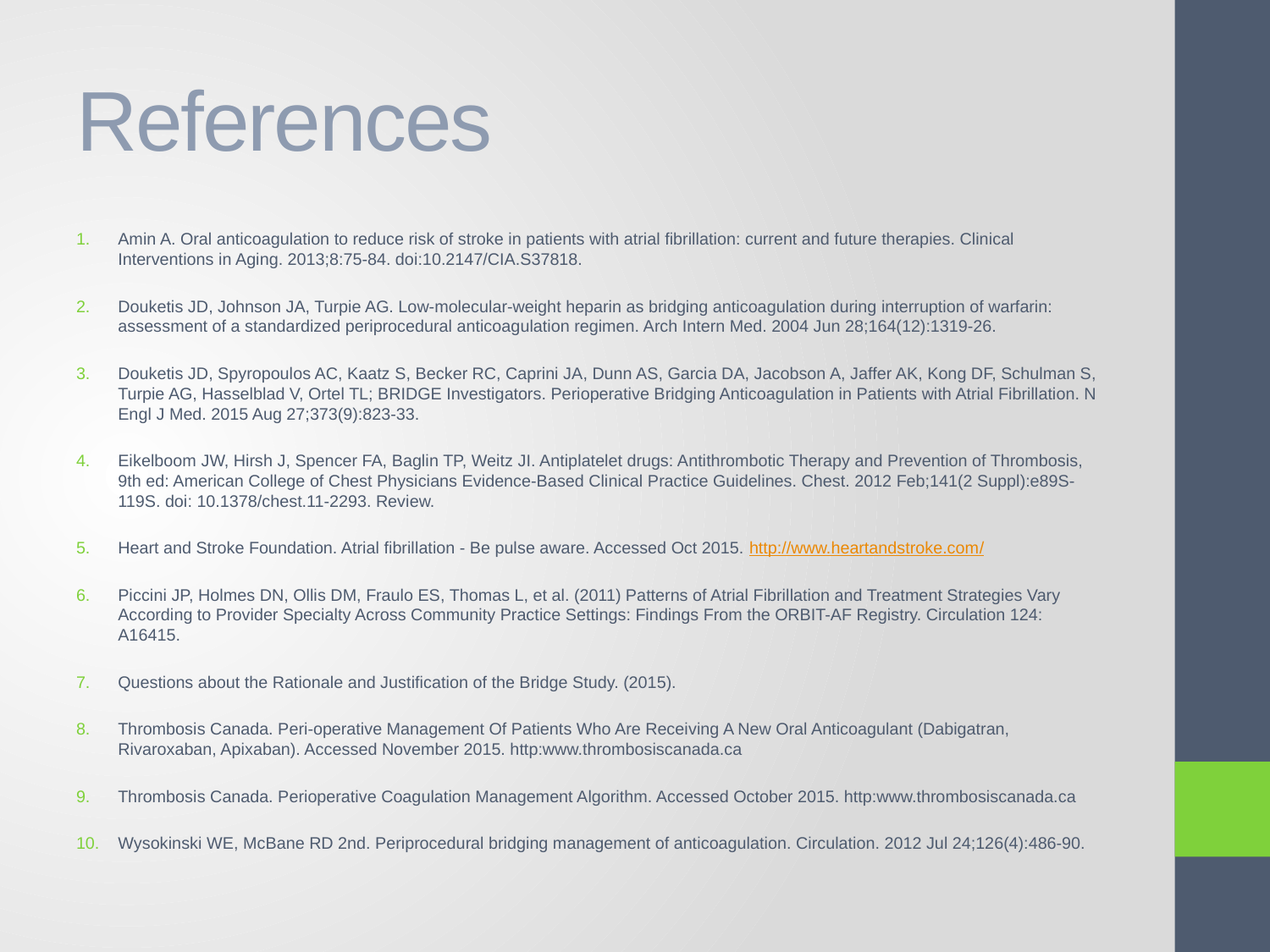

# References
Amin A. Oral anticoagulation to reduce risk of stroke in patients with atrial fibrillation: current and future therapies. Clinical Interventions in Aging. 2013;8:75-84. doi:10.2147/CIA.S37818.

Douketis JD, Johnson JA, Turpie AG. Low-molecular-weight heparin as bridging anticoagulation during interruption of warfarin: assessment of a standardized periprocedural anticoagulation regimen. Arch Intern Med. 2004 Jun 28;164(12):1319-26.

Douketis JD, Spyropoulos AC, Kaatz S, Becker RC, Caprini JA, Dunn AS, Garcia DA, Jacobson A, Jaffer AK, Kong DF, Schulman S, Turpie AG, Hasselblad V, Ortel TL; BRIDGE Investigators. Perioperative Bridging Anticoagulation in Patients with Atrial Fibrillation. N Engl J Med. 2015 Aug 27;373(9):823-33.

Eikelboom JW, Hirsh J, Spencer FA, Baglin TP, Weitz JI. Antiplatelet drugs: Antithrombotic Therapy and Prevention of Thrombosis, 9th ed: American College of Chest Physicians Evidence-Based Clinical Practice Guidelines. Chest. 2012 Feb;141(2 Suppl):e89S-119S. doi: 10.1378/chest.11-2293. Review.

Heart and Stroke Foundation. Atrial fibrillation - Be pulse aware. Accessed Oct 2015. http://www.heartandstroke.com/

Piccini JP, Holmes DN, Ollis DM, Fraulo ES, Thomas L, et al. (2011) Patterns of Atrial Fibrillation and Treatment Strategies Vary According to Provider Specialty Across Community Practice Settings: Findings From the ORBIT-AF Registry. Circulation 124: A16415.

Questions about the Rationale and Justification of the Bridge Study. (2015).

Thrombosis Canada. Peri-operative Management Of Patients Who Are Receiving A New Oral Anticoagulant (Dabigatran, Rivaroxaban, Apixaban). Accessed November 2015. http:www.thrombosiscanada.ca

Thrombosis Canada. Perioperative Coagulation Management Algorithm. Accessed October 2015. http:www.thrombosiscanada.ca

Wysokinski WE, McBane RD 2nd. Periprocedural bridging management of anticoagulation. Circulation. 2012 Jul 24;126(4):486-90.